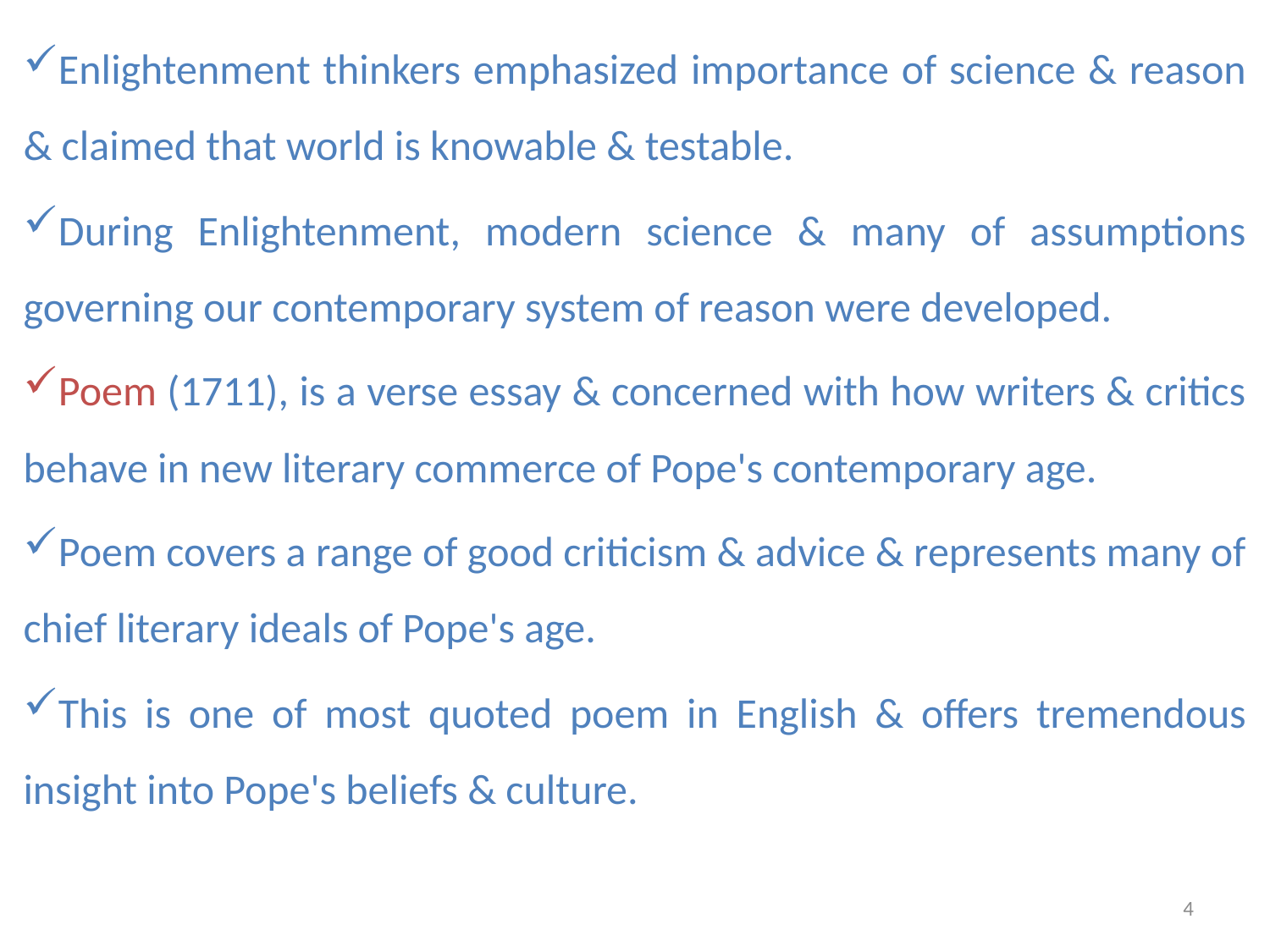

Enlightenment thinkers emphasized importance of science & reason & claimed that world is knowable & testable.
During Enlightenment, modern science & many of assumptions governing our contemporary system of reason were developed.
Poem (1711), is a verse essay & concerned with how writers & critics behave in new literary commerce of Pope's contemporary age.
Poem covers a range of good criticism & advice & represents many of chief literary ideals of Pope's age.
This is one of most quoted poem in English & offers tremendous insight into Pope's beliefs & culture.

4